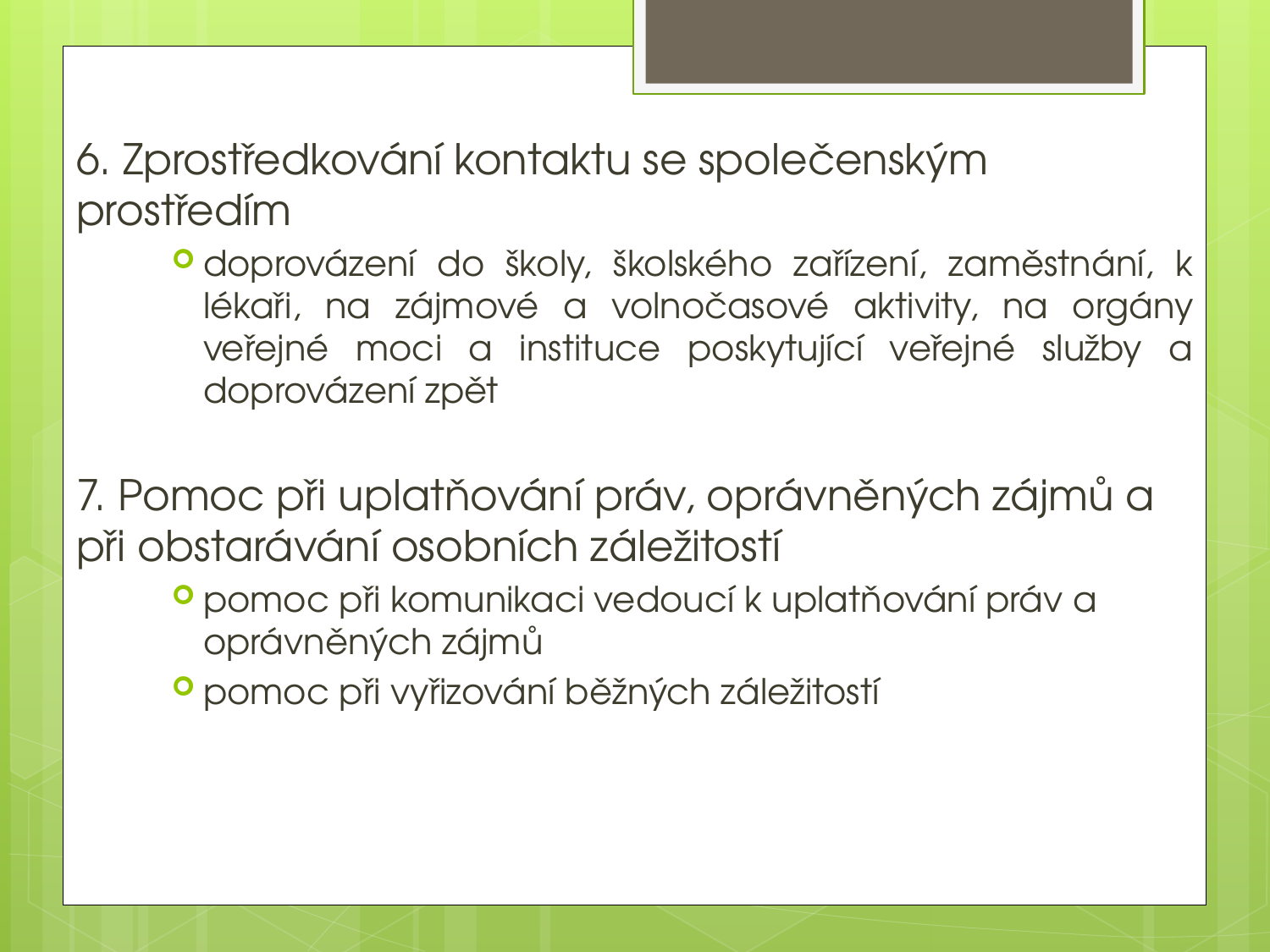

6. Zprostředkování kontaktu se společenským prostředím
doprovázení do školy, školského zařízení, zaměstnání, k lékaři, na zájmové a volnočasové aktivity, na orgány veřejné moci a instituce poskytující veřejné služby a doprovázení zpět

7. Pomoc při uplatňování práv, oprávněných zájmů a při obstarávání osobních záležitostí
pomoc při komunikaci vedoucí k uplatňování práv a oprávněných zájmů
pomoc při vyřizování běžných záležitostí

#